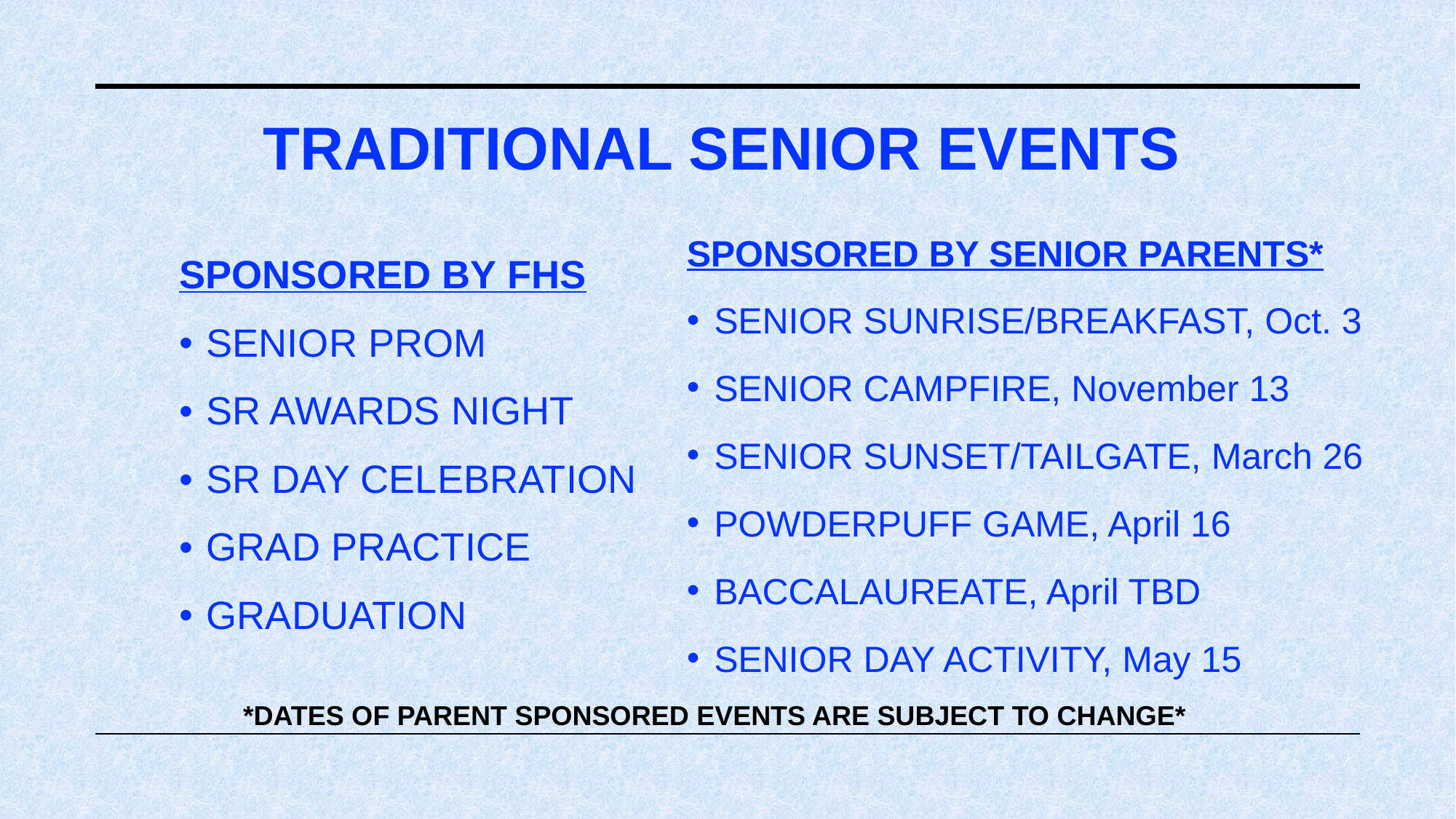

# TRADITIONAL SENIOR EVENTS
SPONSORED BY SENIOR PARENTS*
SENIOR SUNRISE/BREAKFAST, Oct. 3
SENIOR CAMPFIRE, November 13
SENIOR SUNSET/TAILGATE, March 26
POWDERPUFF GAME, April 16
BACCALAUREATE, April TBD
SENIOR DAY ACTIVITY, May 15
SPONSORED BY FHS
SENIOR PROM
SR AWARDS NIGHT
SR DAY CELEBRATION
GRAD PRACTICE
GRADUATION

*DATES OF PARENT SPONSORED EVENTS ARE SUBJECT TO CHANGE*